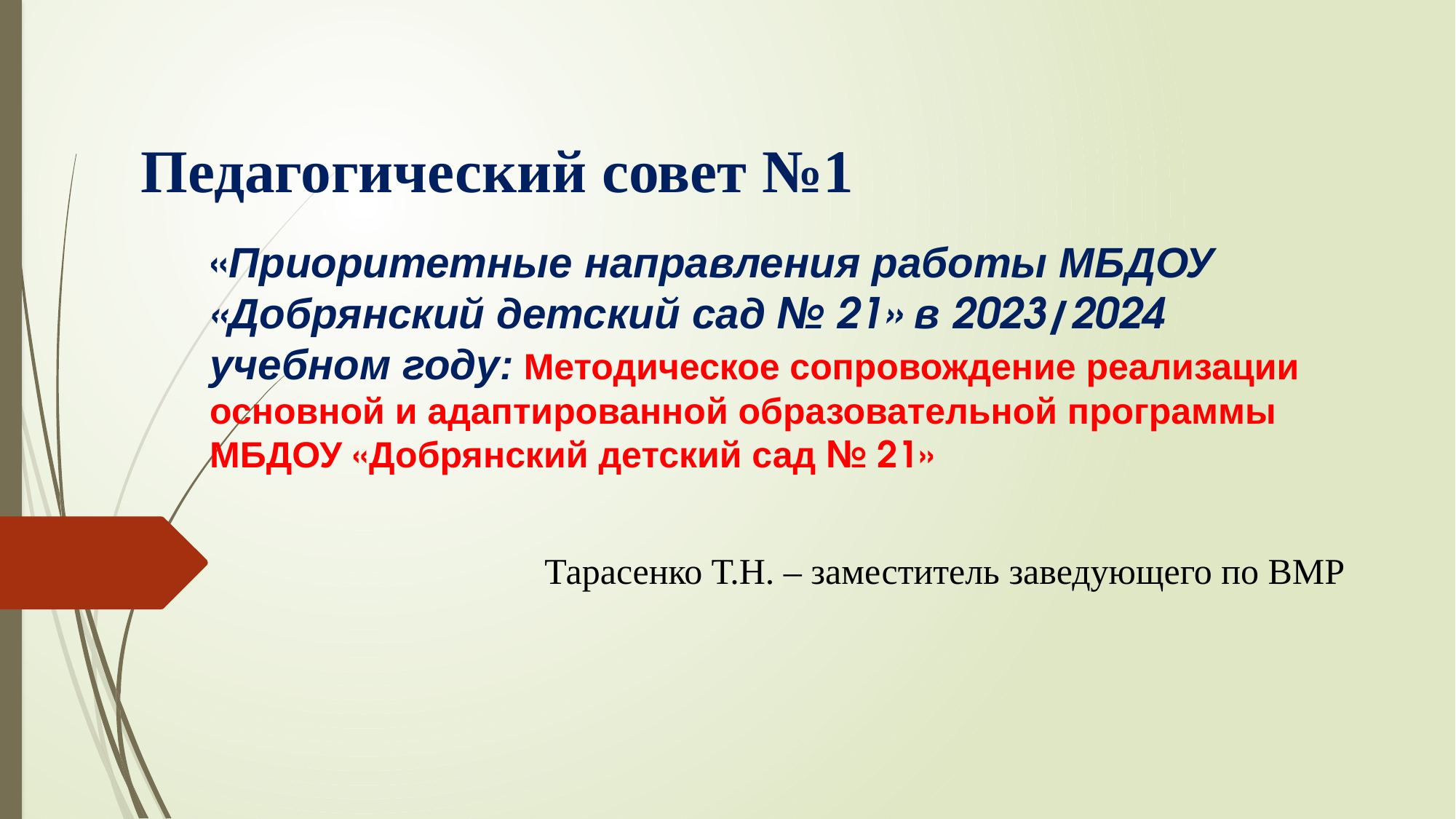

# Педагогический совет №1
«Приоритетные направления работы МБДОУ «Добрянский детский сад № 21» в 2023/2024 учебном году: Методическое сопровождение реализации основной и адаптированной образовательной программы МБДОУ «Добрянский детский сад № 21»
  Тарасенко Т.Н. – заместитель заведующего по ВМР